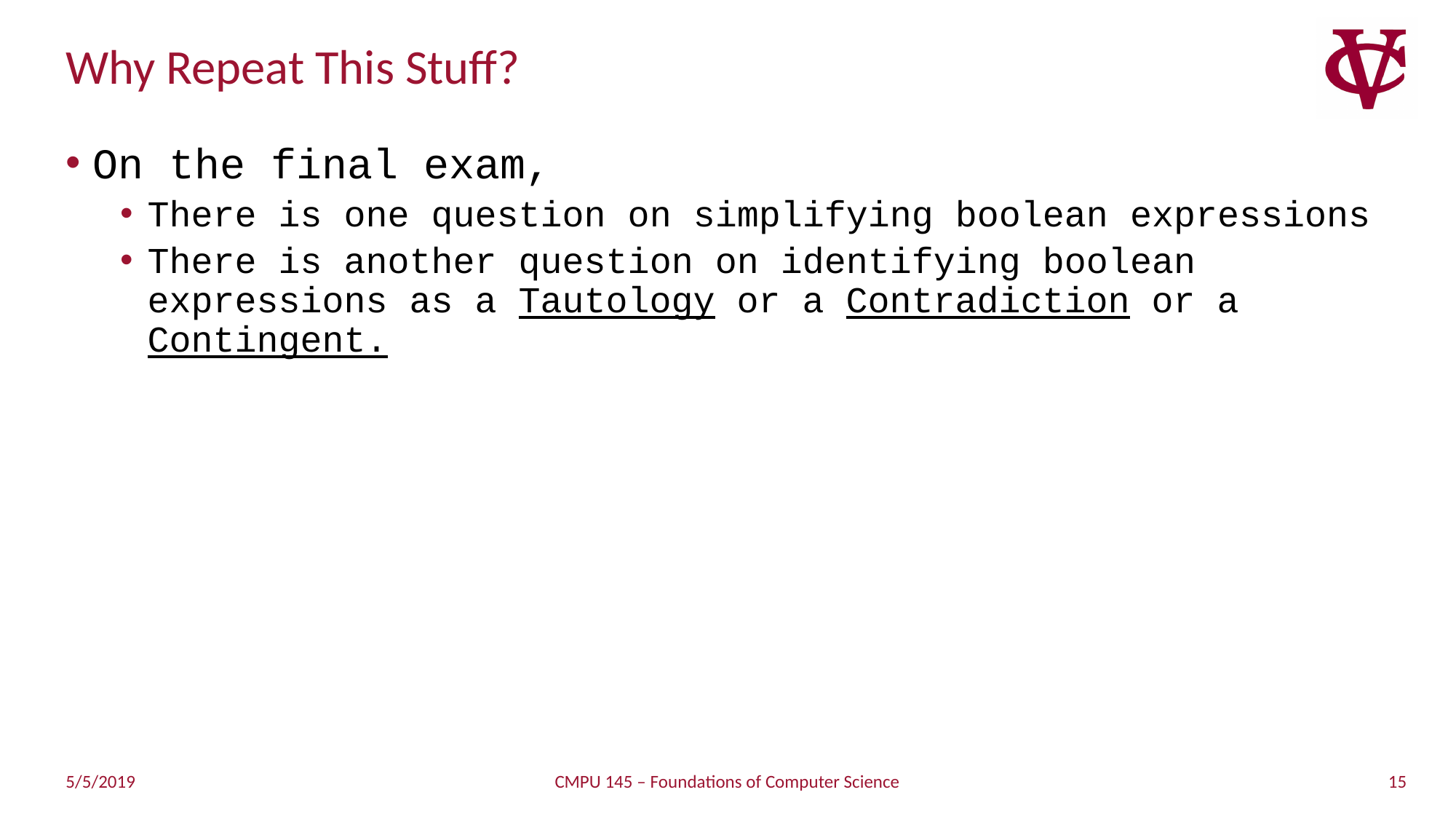

# Why Repeat This Stuff?
On the final exam,
There is one question on simplifying boolean expressions
There is another question on identifying boolean expressions as a Tautology or a Contradiction or a Contingent.
15
5/5/2019
CMPU 145 – Foundations of Computer Science